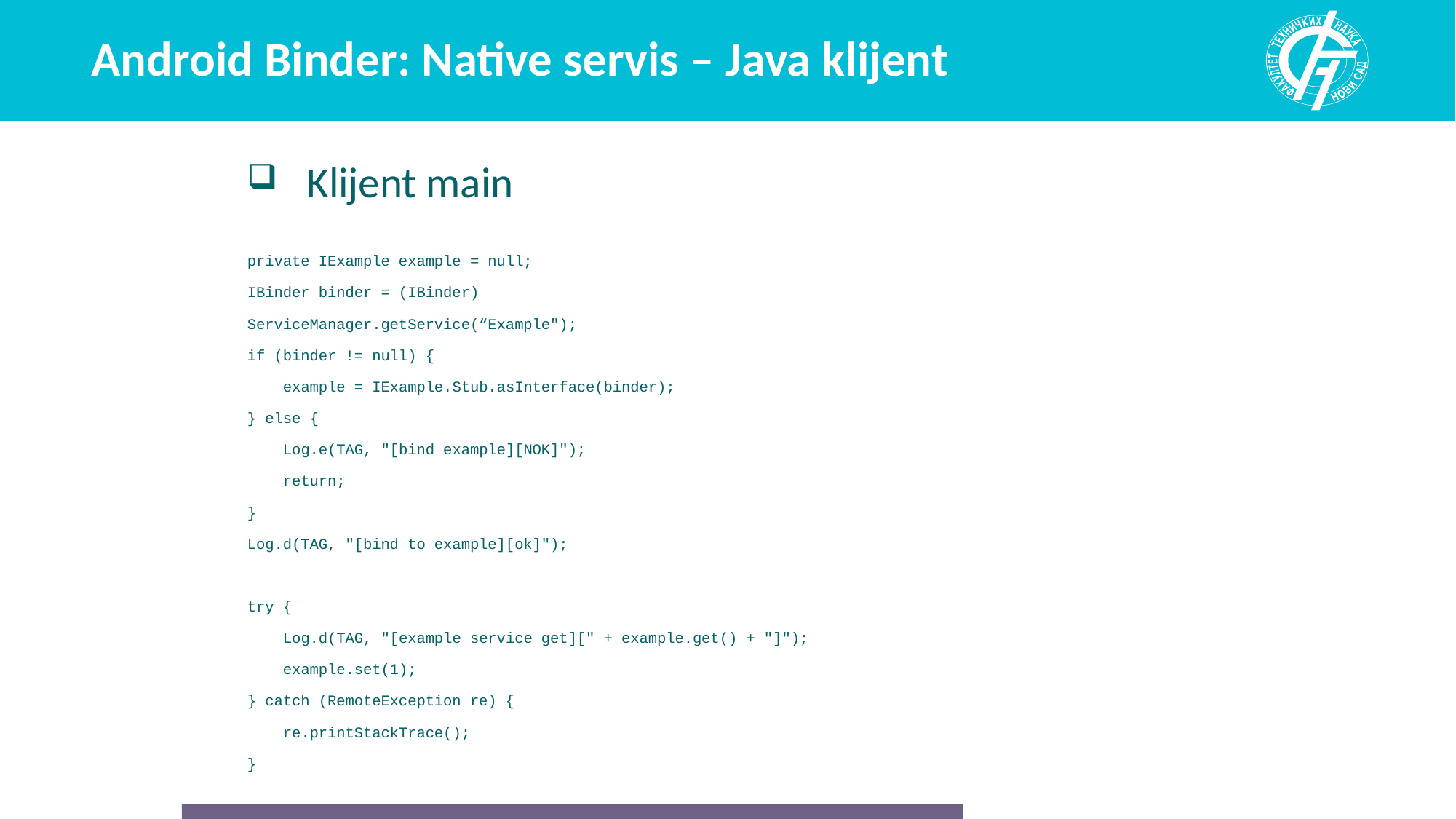

# Android Binder: Native servis – Java klijent
Klijent main

private IExample example = null;
IBinder binder = (IBinder)
ServiceManager.getService(“Example");
if (binder != null) {
    example = IExample.Stub.asInterface(binder);
} else {
    Log.e(TAG, "[bind example][NOK]");
    return;
}
Log.d(TAG, "[bind to example][ok]");

try {
    Log.d(TAG, "[example service get][" + example.get() + "]");
    example.set(1);
} catch (RemoteException re) {
    re.printStackTrace();
}